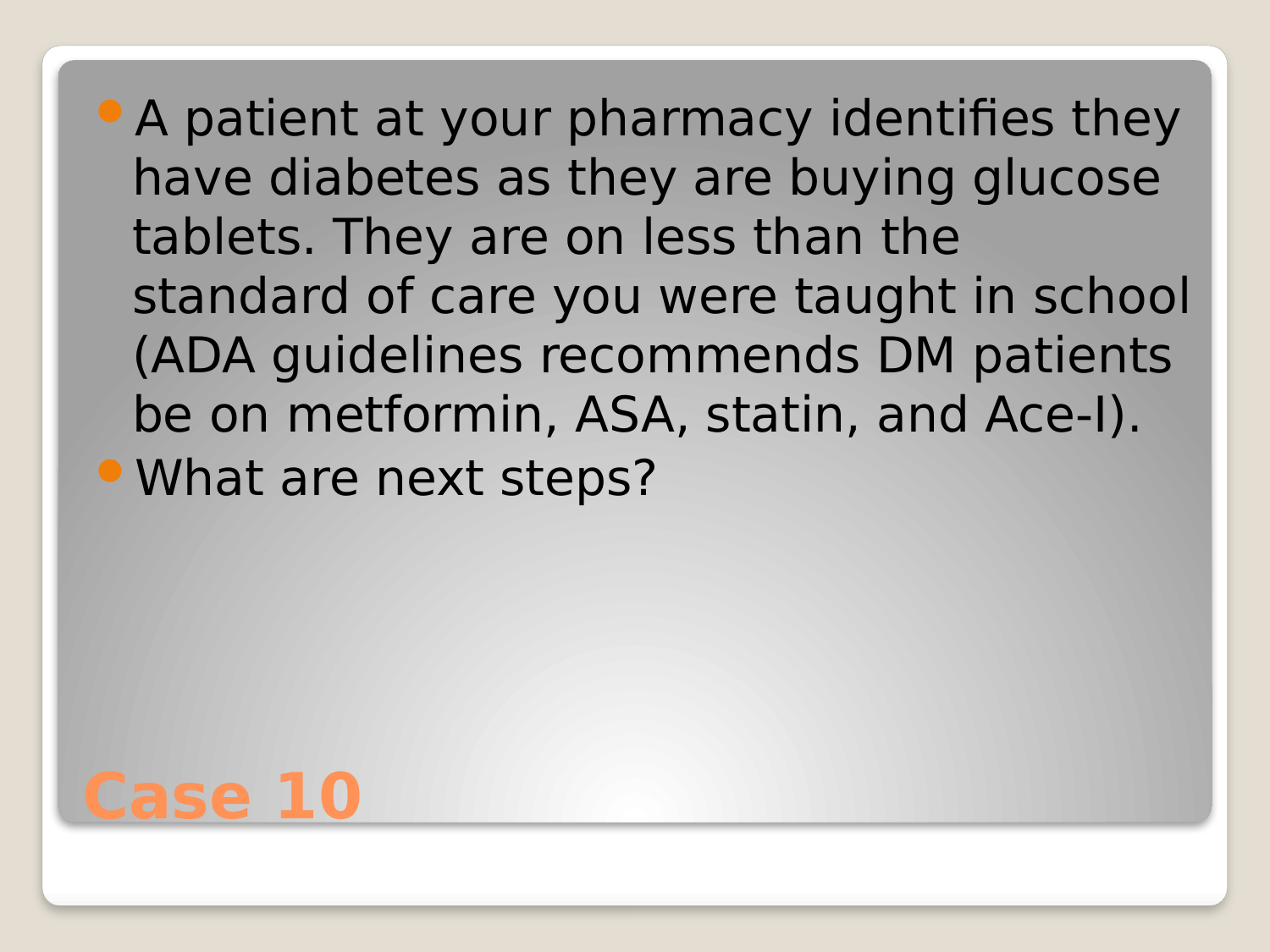

A patient at your pharmacy identifies they have diabetes as they are buying glucose tablets. They are on less than the standard of care you were taught in school (ADA guidelines recommends DM patients be on metformin, ASA, statin, and Ace-I).
What are next steps?
# Case 10